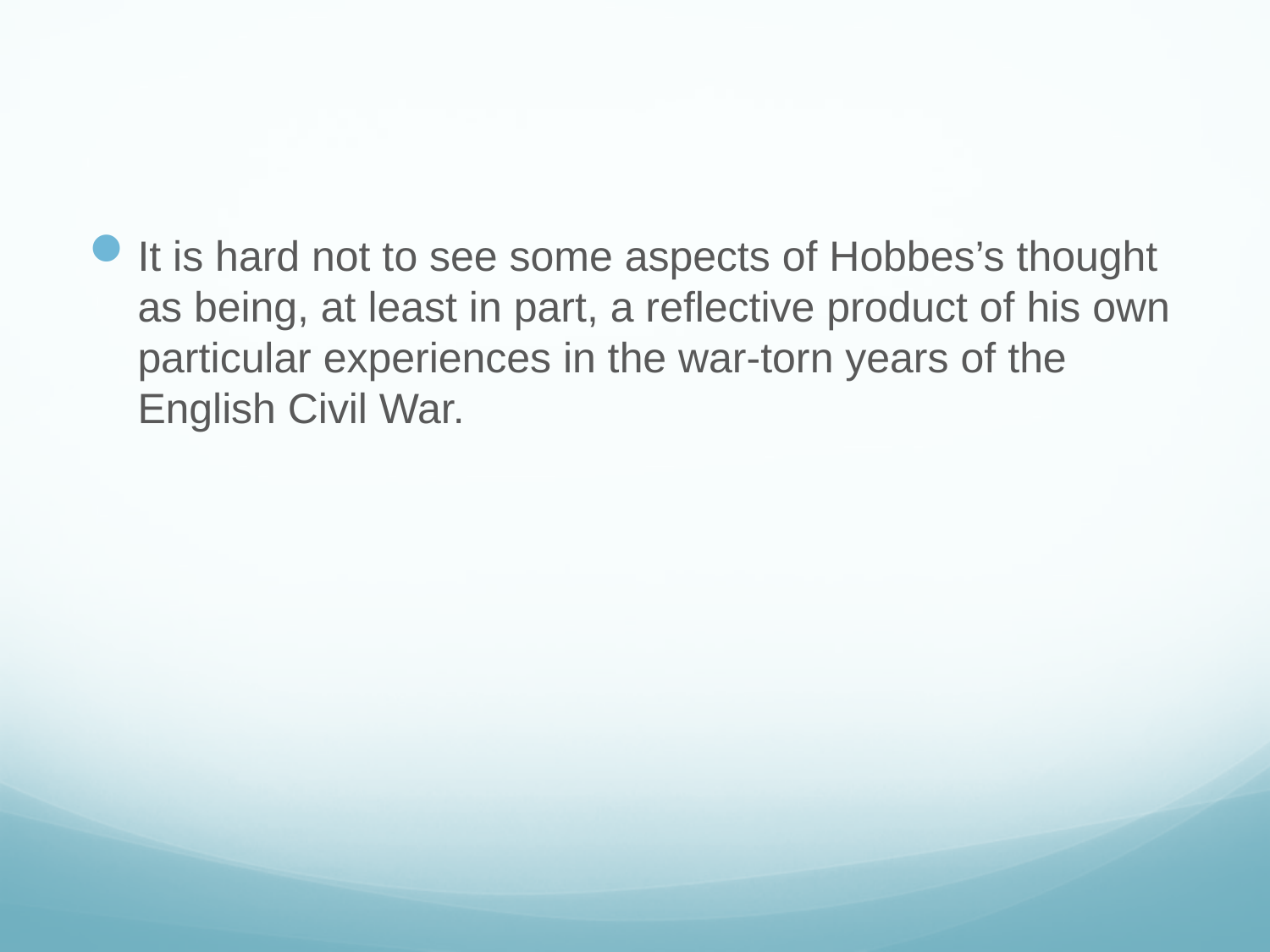

#
It is hard not to see some aspects of Hobbes’s thought as being, at least in part, a reflective product of his own particular experiences in the war-torn years of the English Civil War.